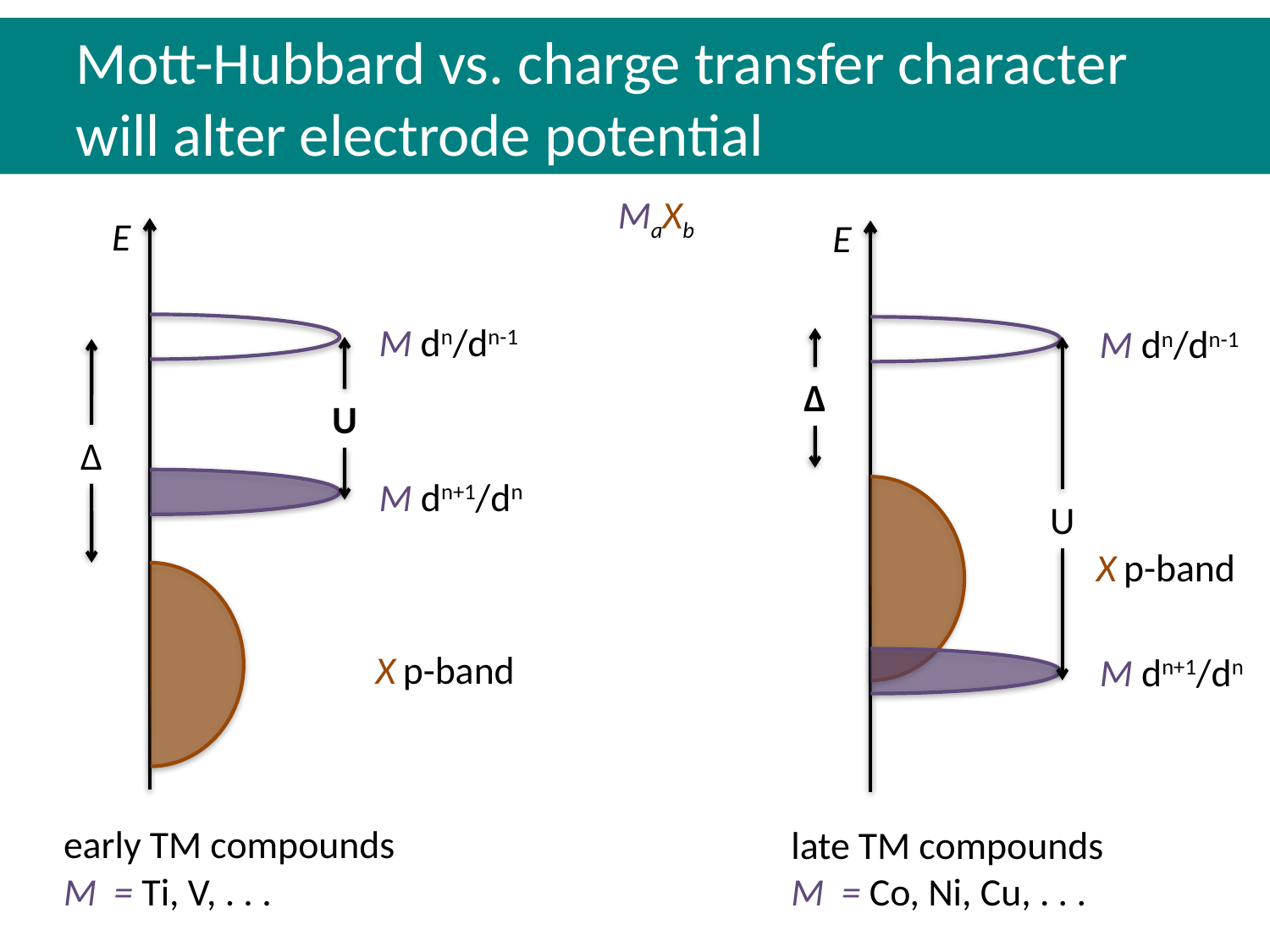

Mott-Hubbard vs. charge transfer character
will alter electrode potential

MaXb
E
E

M dn/dn-1
M dn/dn-1
Δ
U
Δ
M dn+1/dn

U
X p-band

X p-band
M dn+1/dn
early TM compounds
M  = Ti, V, . . .
late TM compounds
M  = Co, Ni, Cu, . . .